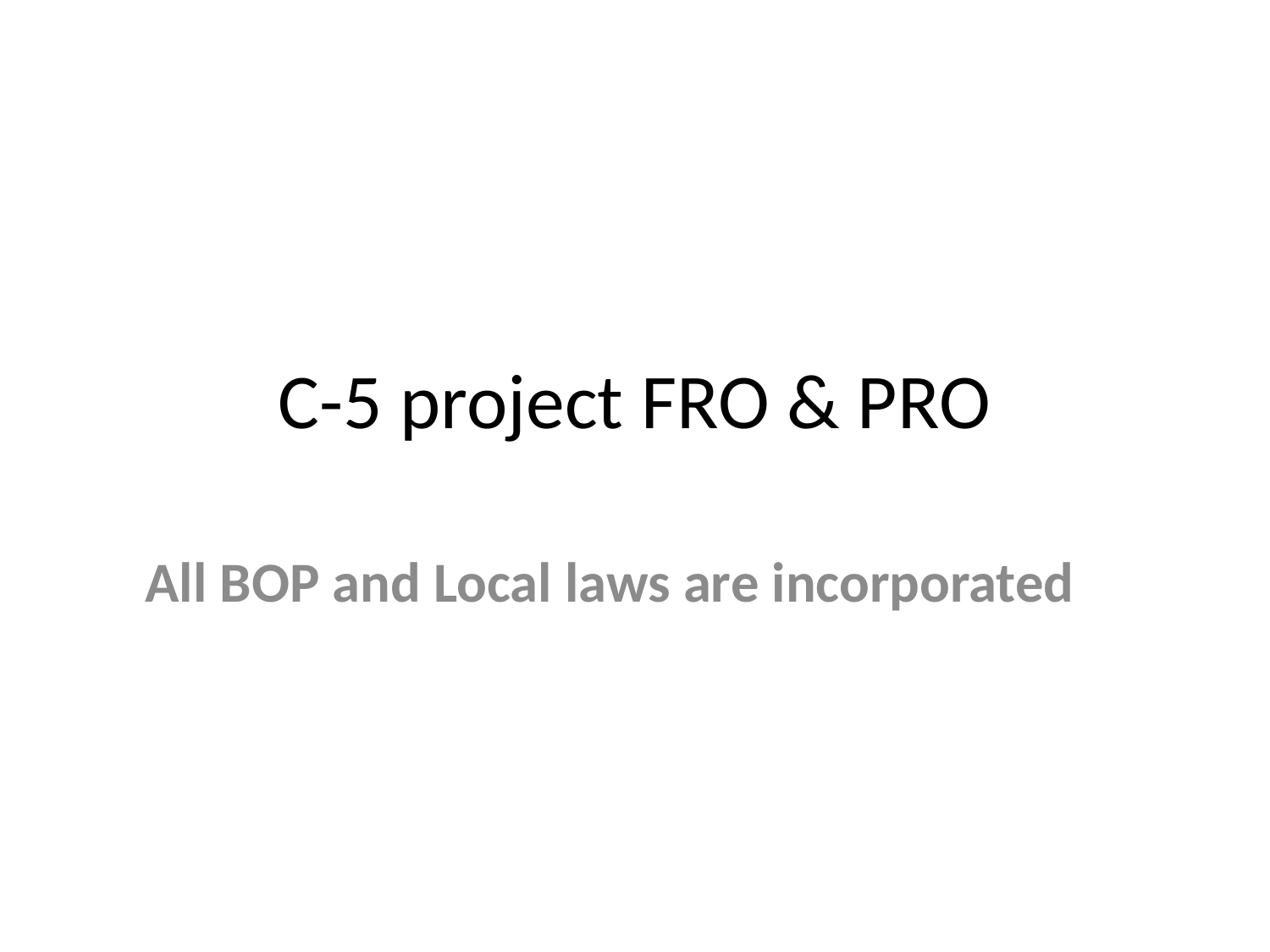

# C-5 project FRO & PRO
All BOP and Local laws are incorporated